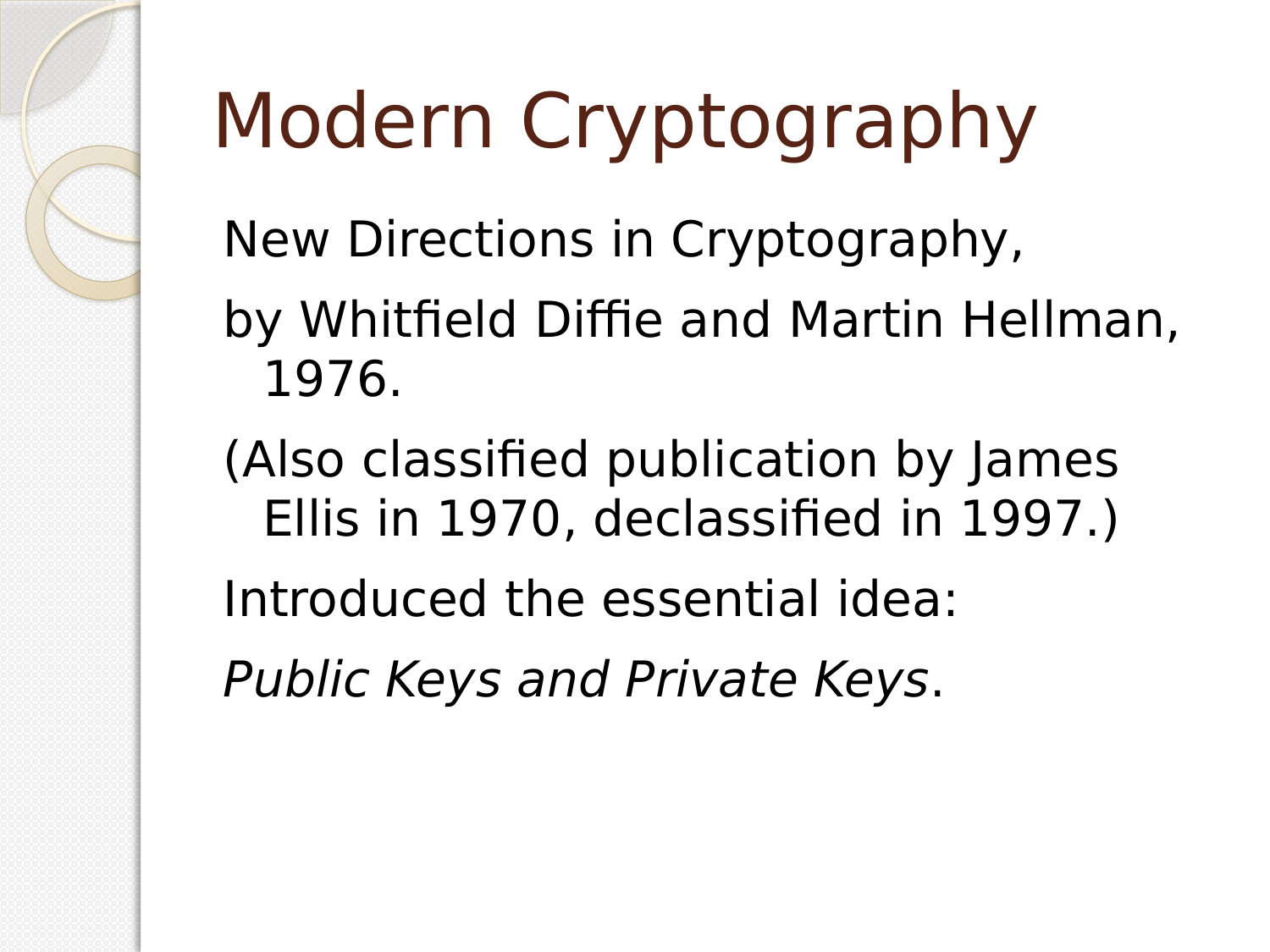

# Modern Cryptography
New Directions in Cryptography,
by Whitfield Diffie and Martin Hellman, 1976.
(Also classified publication by James Ellis in 1970, declassified in 1997.)
Introduced the essential idea:
Public Keys and Private Keys.